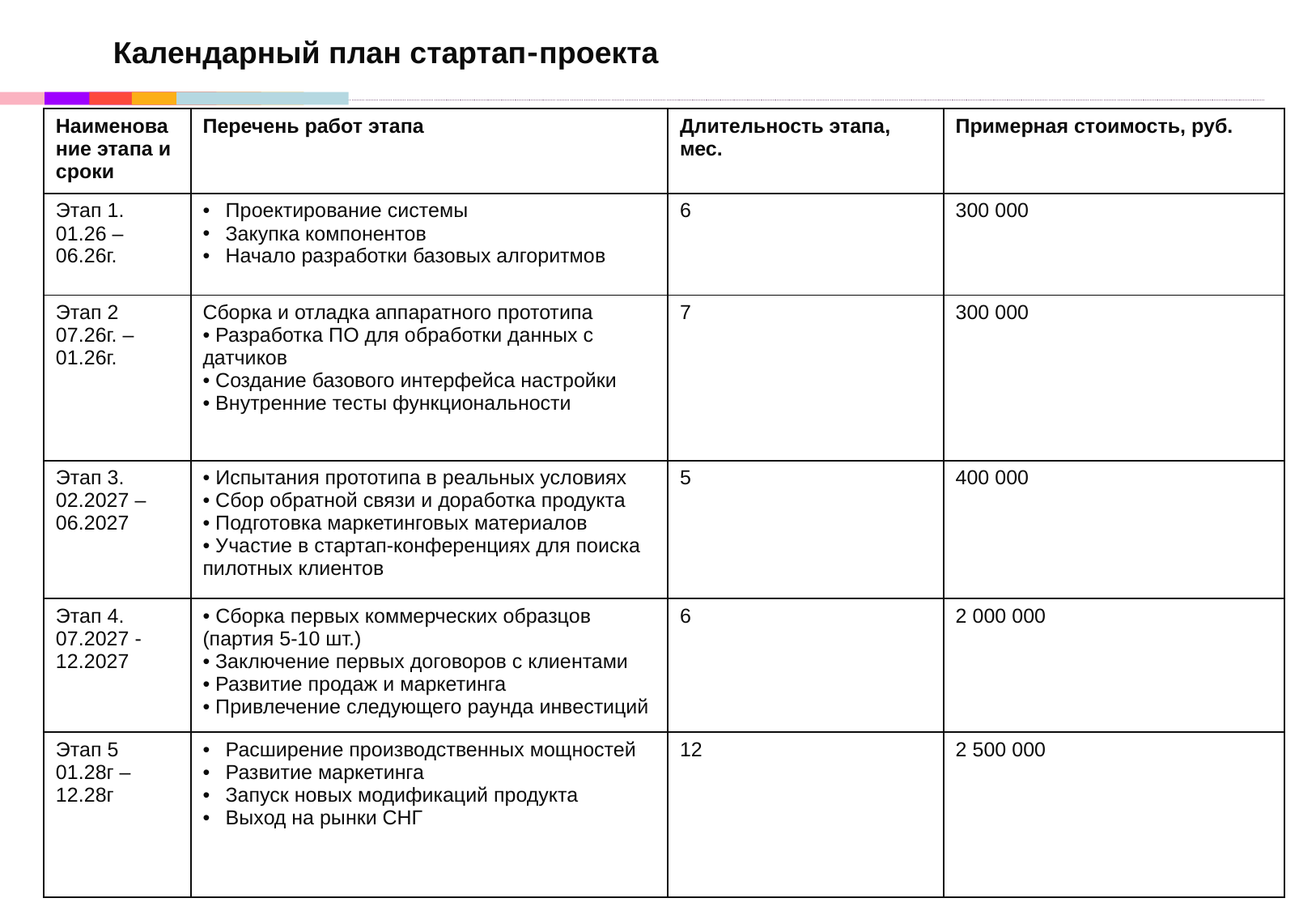

Календарный план стартап-проекта

| Наименование этапа и сроки | Перечень работ этапа | Длительность этапа, мес. | Примерная стоимость, руб. |
| --- | --- | --- | --- |
| Этап 1. 01.26 – 06.26г. | Проектирование системы Закупка компонентов Начало разработки базовых алгоритмов | 6 | 300 000 |
| Этап 2 07.26г. – 01.26г. | Сборка и отладка аппаратного прототипа • Разработка ПО для обработки данных с датчиков • Создание базового интерфейса настройки • Внутренние тесты функциональности | 7 | 300 000 |
| Этап 3. 02.2027 – 06.2027 | • Испытания прототипа в реальных условиях • Сбор обратной связи и доработка продукта • Подготовка маркетинговых материалов • Участие в стартап-конференциях для поиска пилотных клиентов | 5 | 400 000 |
| Этап 4. 07.2027 -12.2027 | • Сборка первых коммерческих образцов (партия 5-10 шт.) • Заключение первых договоров с клиентами • Развитие продаж и маркетинга • Привлечение следующего раунда инвестиций | 6 | 2 000 000 |
| Этап 5 01.28г – 12.28г | Расширение производственных мощностей Развитие маркетинга Запуск новых модификаций продукта Выход на рынки СНГ | 12 | 2 500 000 |